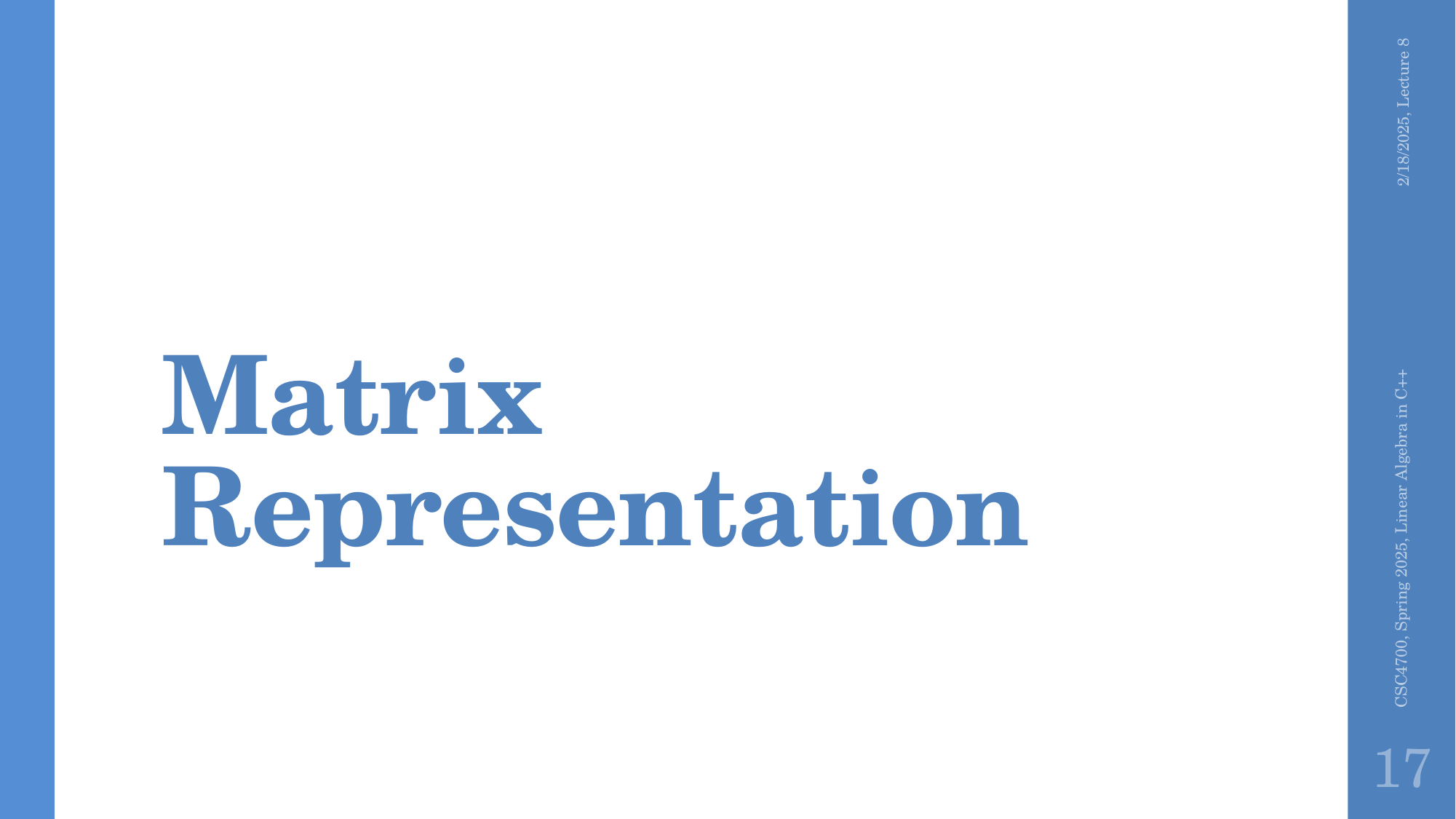

# Matrix Representation
2/18/2025, Lecture 8
CSC4700, Spring 2025, Linear Algebra in C++

17